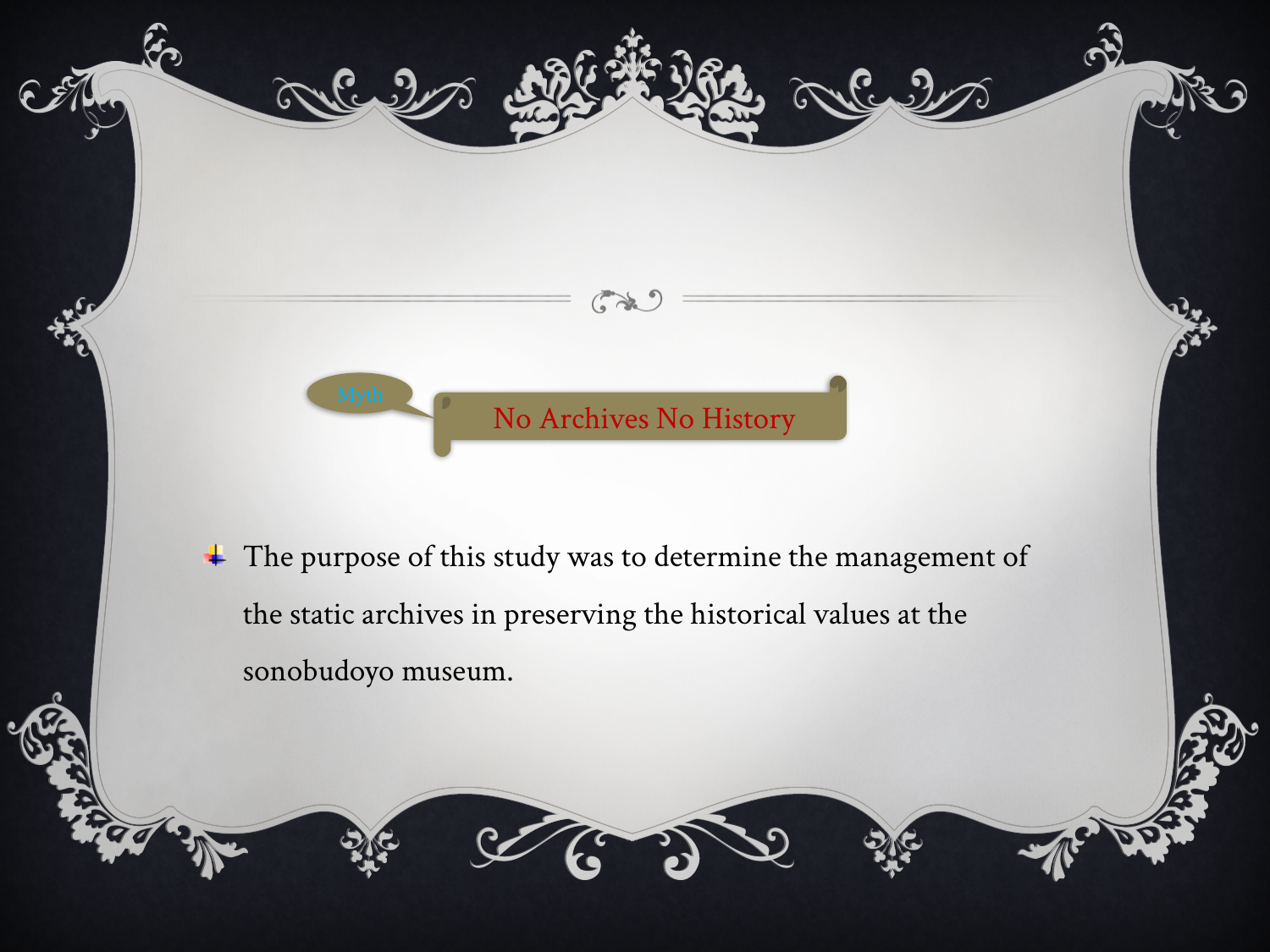

#

The purpose of this study was to determine the management of the static archives in preserving the historical values at the sonobudoyo museum.

Myth
No Archives No History